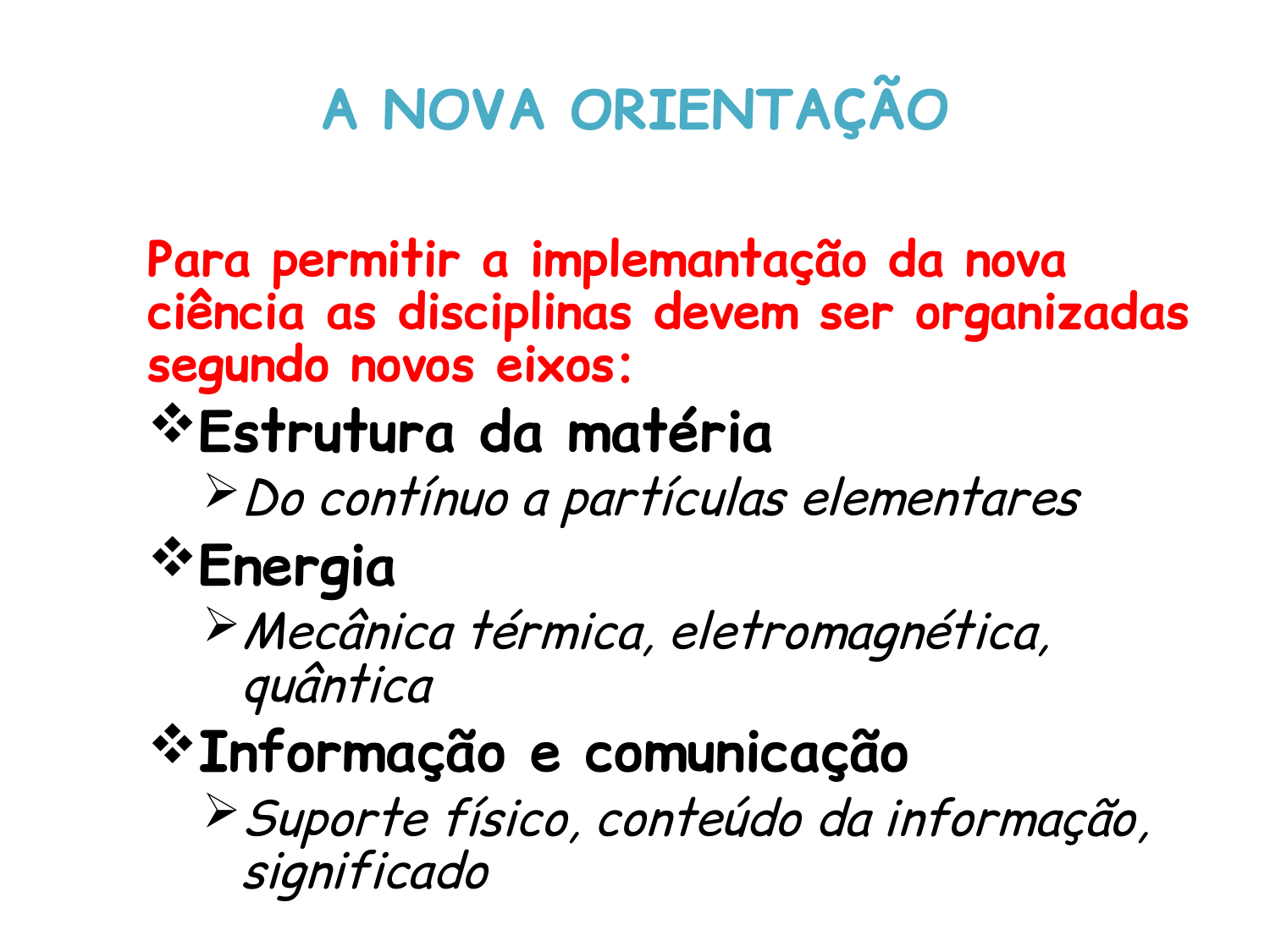

A NOVA ORIENTAÇÃO
Para permitir a implemantação da nova ciência as disciplinas devem ser organizadas segundo novos eixos:
Estrutura da matéria
Do contínuo a partículas elementares
Energia
Mecânica térmica, eletromagnética, quântica
Informação e comunicação
Suporte físico, conteúdo da informação, significado